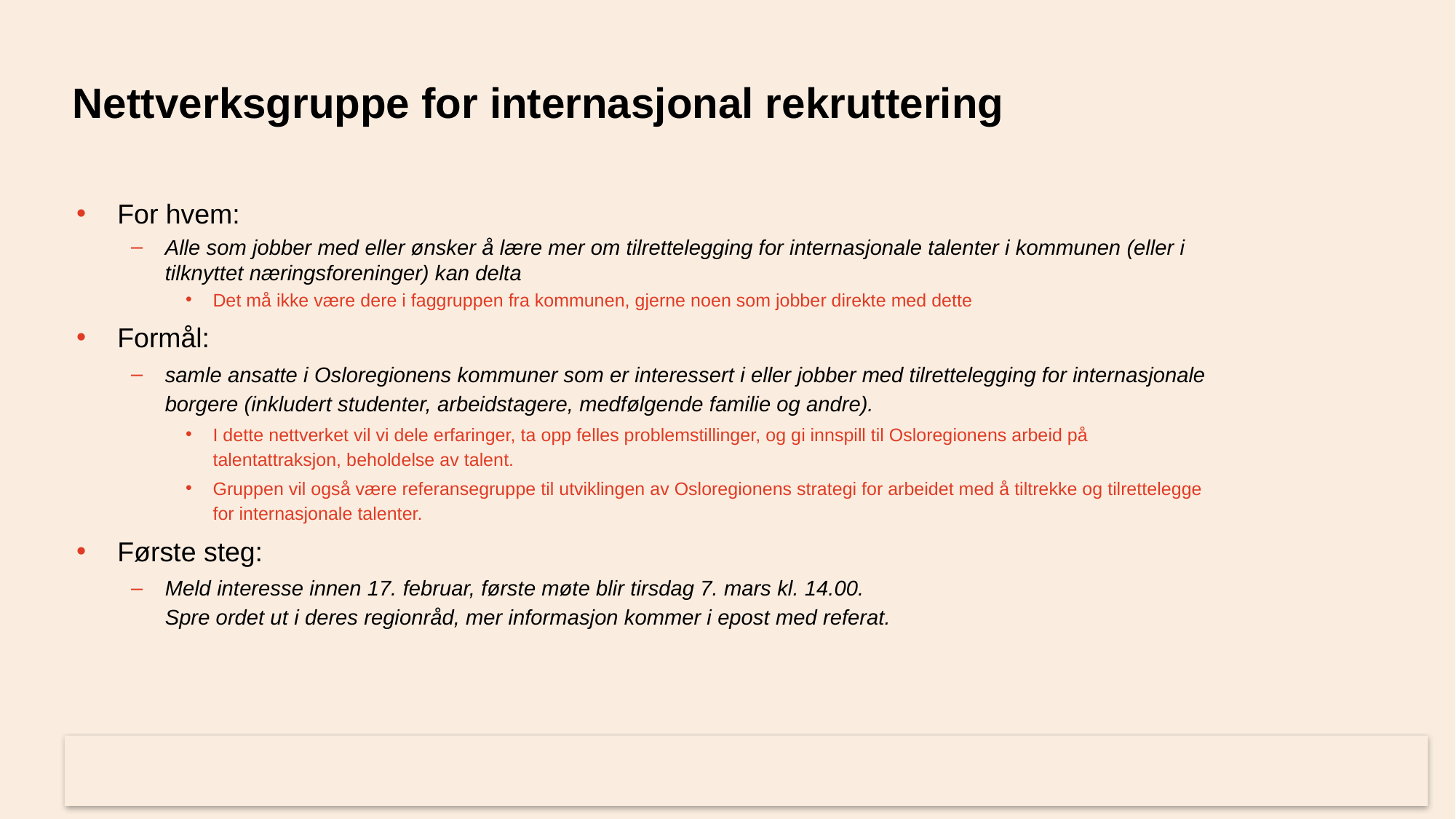

# Nettverksgruppe for internasjonal rekruttering
For hvem:
Alle som jobber med eller ønsker å lære mer om tilrettelegging for internasjonale talenter i kommunen (eller i tilknyttet næringsforeninger) kan delta
Det må ikke være dere i faggruppen fra kommunen, gjerne noen som jobber direkte med dette
Formål:
samle ansatte i Osloregionens kommuner som er interessert i eller jobber med tilrettelegging for internasjonale borgere (inkludert studenter, arbeidstagere, medfølgende familie og andre).
I dette nettverket vil vi dele erfaringer, ta opp felles problemstillinger, og gi innspill til Osloregionens arbeid på talentattraksjon, beholdelse av talent.
Gruppen vil også være referansegruppe til utviklingen av Osloregionens strategi for arbeidet med å tiltrekke og tilrettelegge for internasjonale talenter.
Første steg:
Meld interesse innen 17. februar, første møte blir tirsdag 7. mars kl. 14.00. 
Spre ordet ut i deres regionråd, mer informasjon kommer i epost med referat.

5